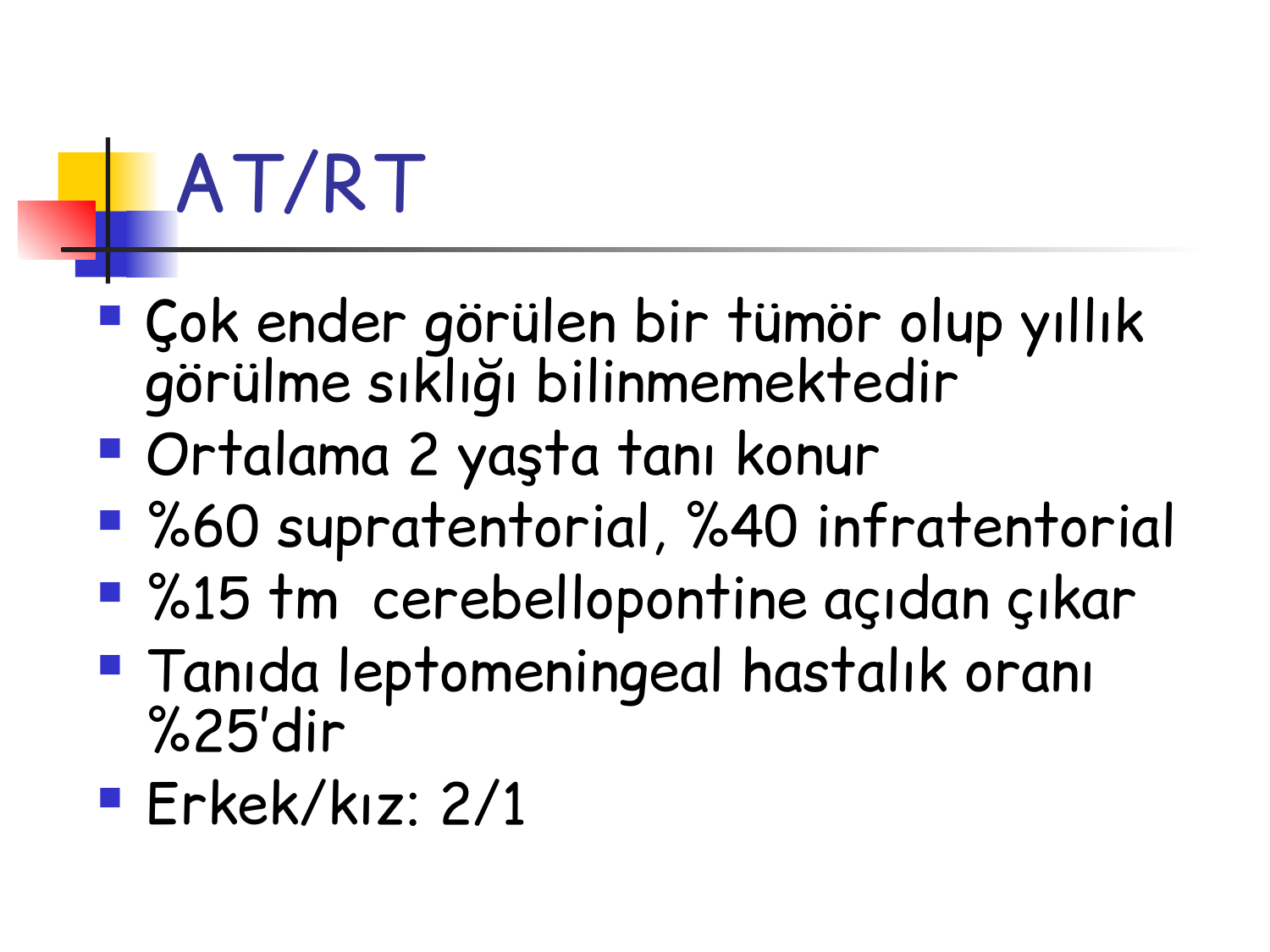

# AT/RT
Çok ender görülen bir tümör olup yıllık görülme sıklığı bilinmemektedir
Ortalama 2 yaşta tanı konur
%60 supratentorial, %40 infratentorial
%15 tm  cerebellopontine açıdan çıkar
Tanıda leptomeningeal hastalık oranı %25’dir
Erkek/kız: 2/1